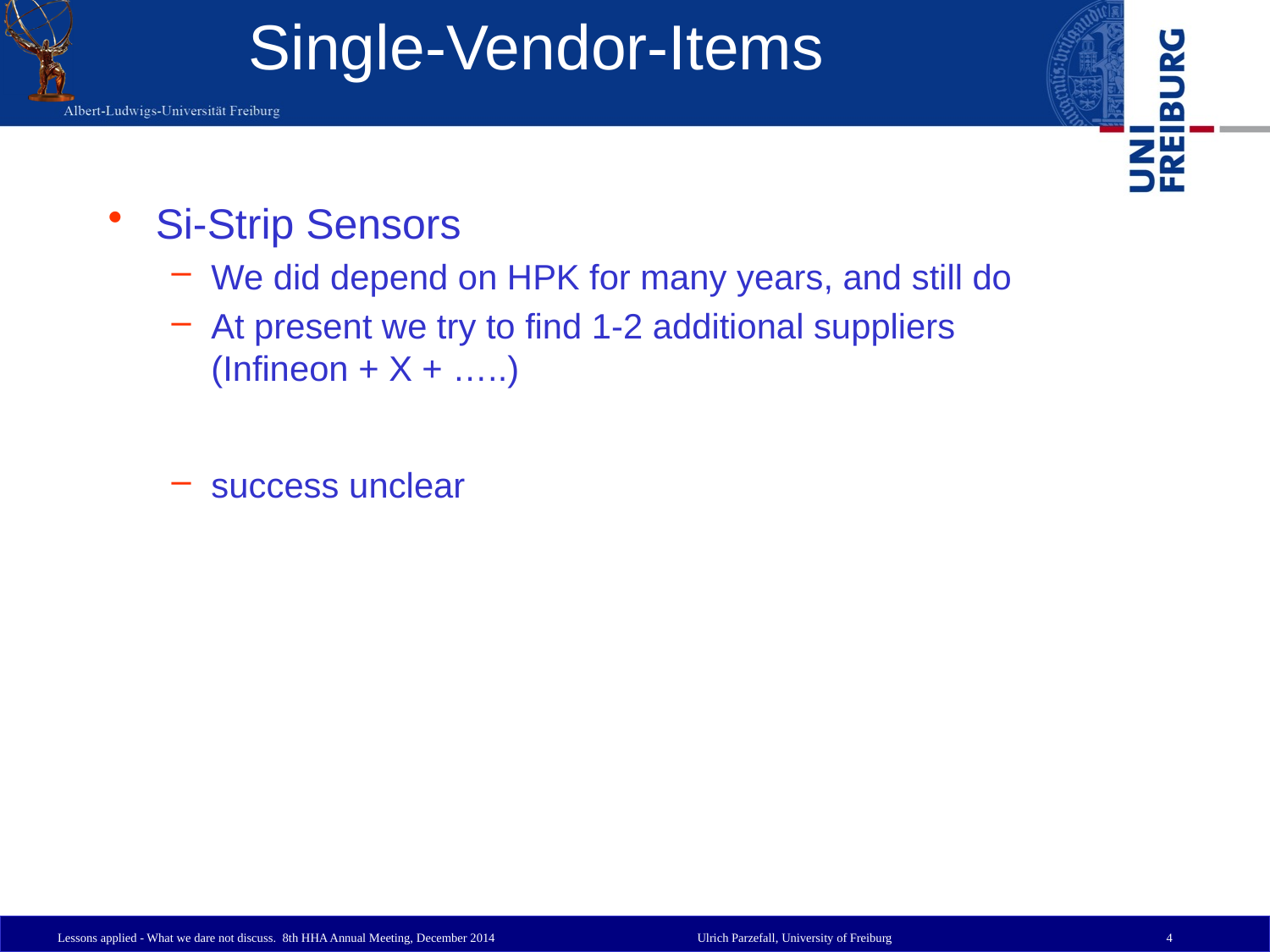

# Single-Vendor-Items
Si-Strip Sensors
We did depend on HPK for many years, and still do
At present we try to find 1-2 additional suppliers
(Infineon + X + …..)

success unclear
Lessons applied - What we dare not discuss.  8th HHA Annual Meeting, December 2014
Ulrich Parzefall, University of Freiburg
4